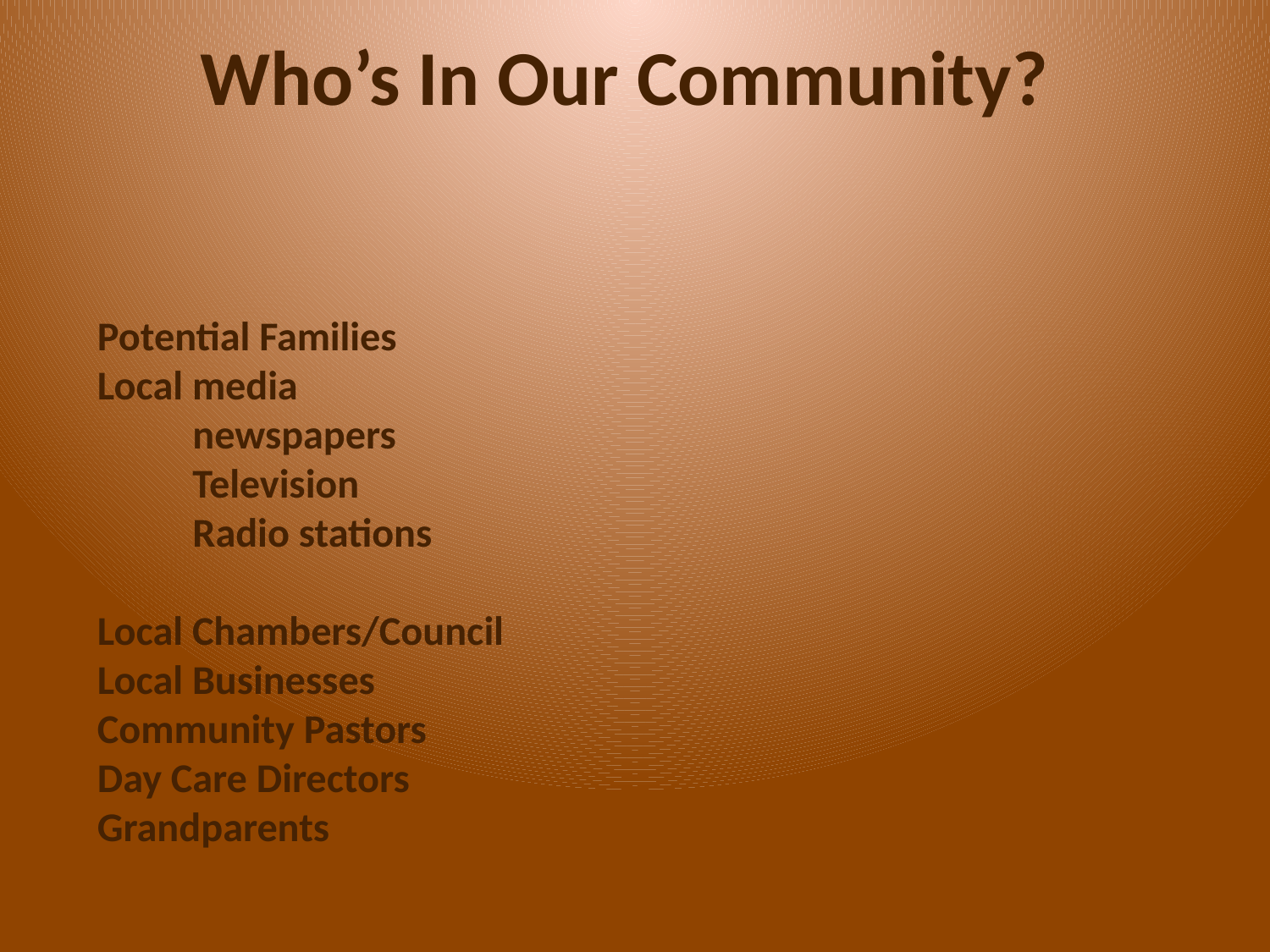

Who’s In Our Community?

# Potential Families Local media newspapers Television Radio stations Local Chambers/Council Local Businesses Community Pastors Day Care Directors Grandparents